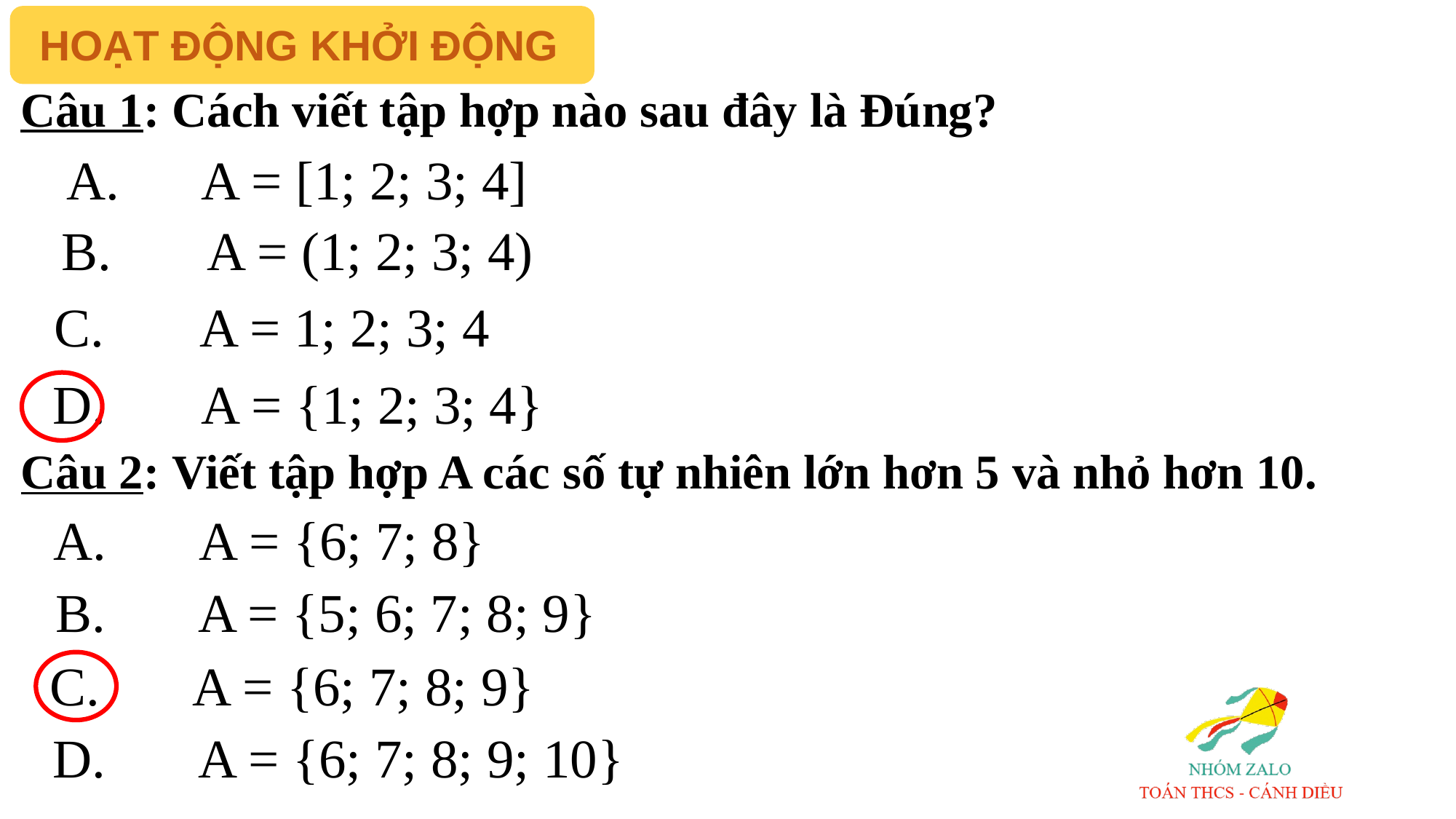

HOẠT ĐỘNG KHỞI ĐỘNG
Câu 1: Cách viết tập hợp nào sau đây là Đúng?
 A.      A = [1; 2; 3; 4]

B.       A = (1; 2; 3; 4)
C.       A = 1; 2; 3; 4
D.       A = {1; 2; 3; 4}

Câu 2: Viết tập hợp A các số tự nhiên lớn hơn 5 và nhỏ hơn 10.
 A.       A = {6; 7; 8}
 B.       A = {5; 6; 7; 8; 9}
 C.       A = {6; 7; 8; 9}

 D.       A = {6; 7; 8; 9; 10}